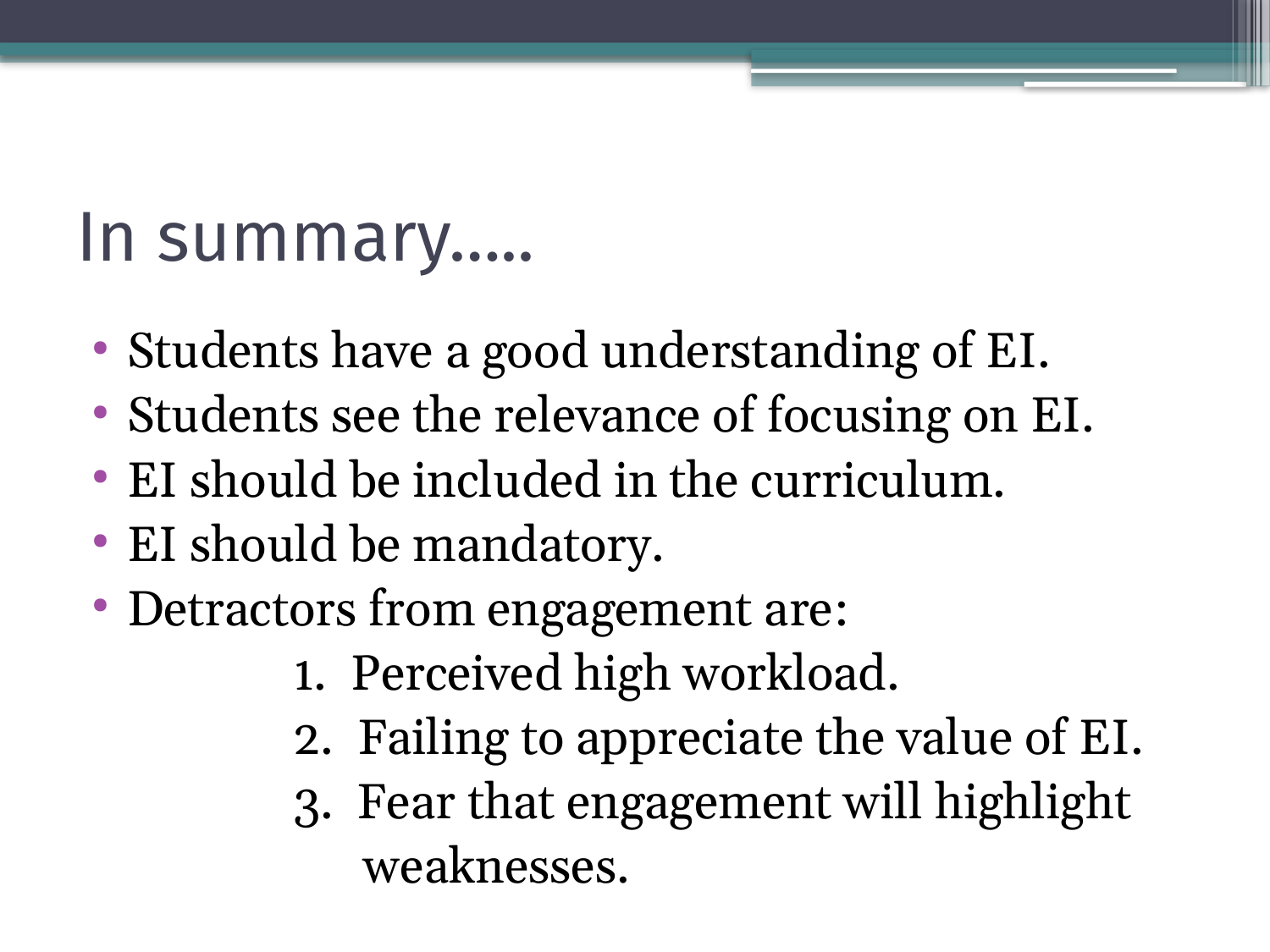

# In summary…..
Students have a good understanding of EI.
Students see the relevance of focusing on EI.
EI should be included in the curriculum.
EI should be mandatory.
Detractors from engagement are:
                 1.  Perceived high workload.
                 2.  Failing to appreciate the value of EI.
                 3.  Fear that engagement will highlight
                       weaknesses.